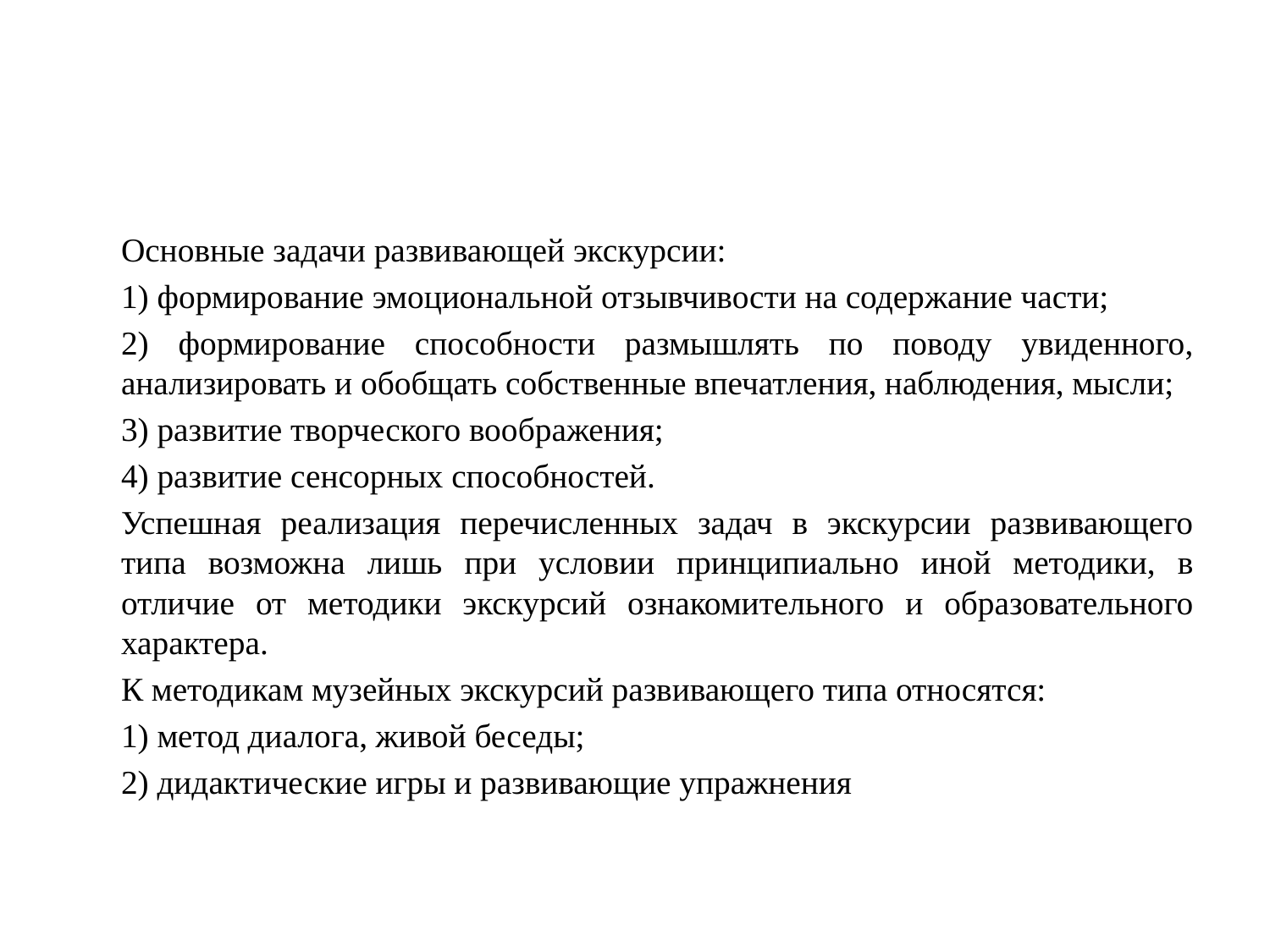

#
	Основные задачи развивающей экскурсии:
	1) формирование эмоциональной отзывчивости на содержание части;
	2) формирование способности размышлять по поводу увиденного, анализировать и обобщать собственные впечатления, наблюдения, мысли;
	3) развитие творческого воображения;
	4) развитие сенсорных способностей.
	Успешная реализация перечисленных задач в экскурсии развивающего типа возможна лишь при условии принципиально иной методики, в отличие от методики экскурсий ознакомительного и образовательного характера.
	К методикам музейных экскурсий развивающего типа относятся:
	1) метод диалога, живой беседы;
	2) дидактические игры и развивающие упражнения